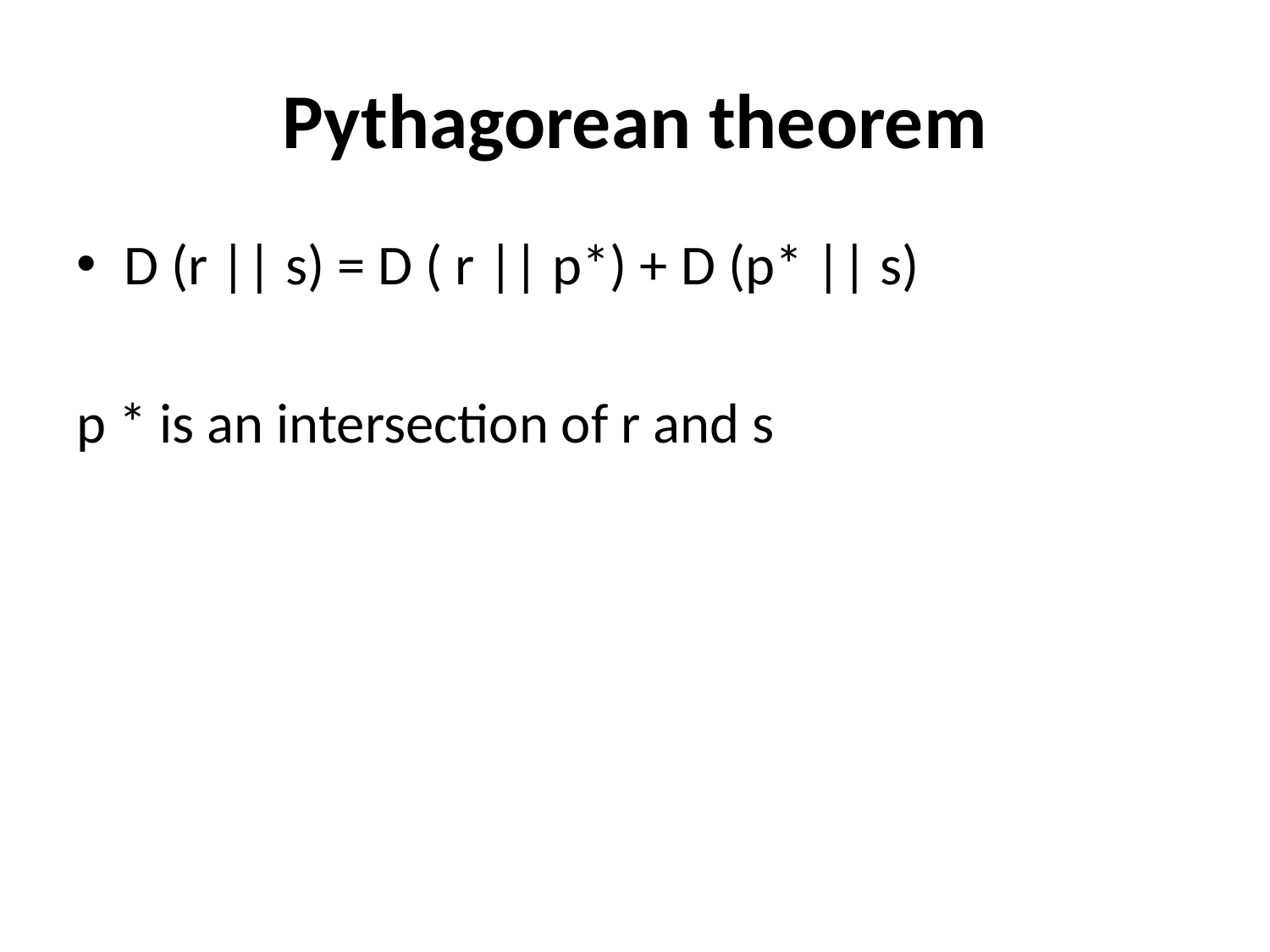

# Pythagorean theorem
D (r || s) = D ( r || p*) + D (p* || s)

p * is an intersection of r and s